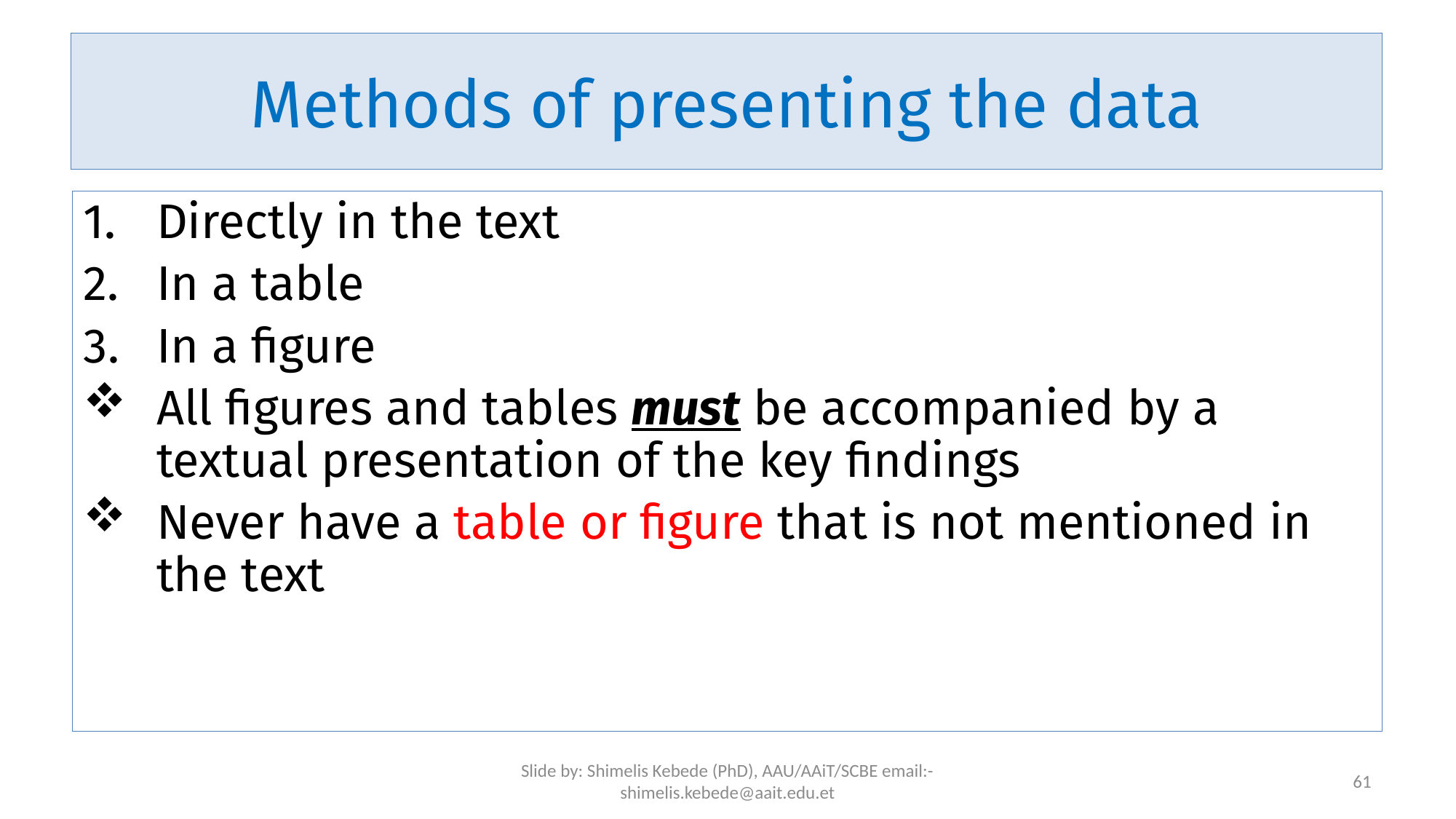

# Methods of presenting the data
Directly in the text
In a table
In a figure
All figures and tables must be accompanied by a textual presentation of the key findings
Never have a table or figure that is not mentioned in the text
Slide by: Shimelis Kebede (PhD), AAU/AAiT/SCBE email:-shimelis.kebede@aait.edu.et
61